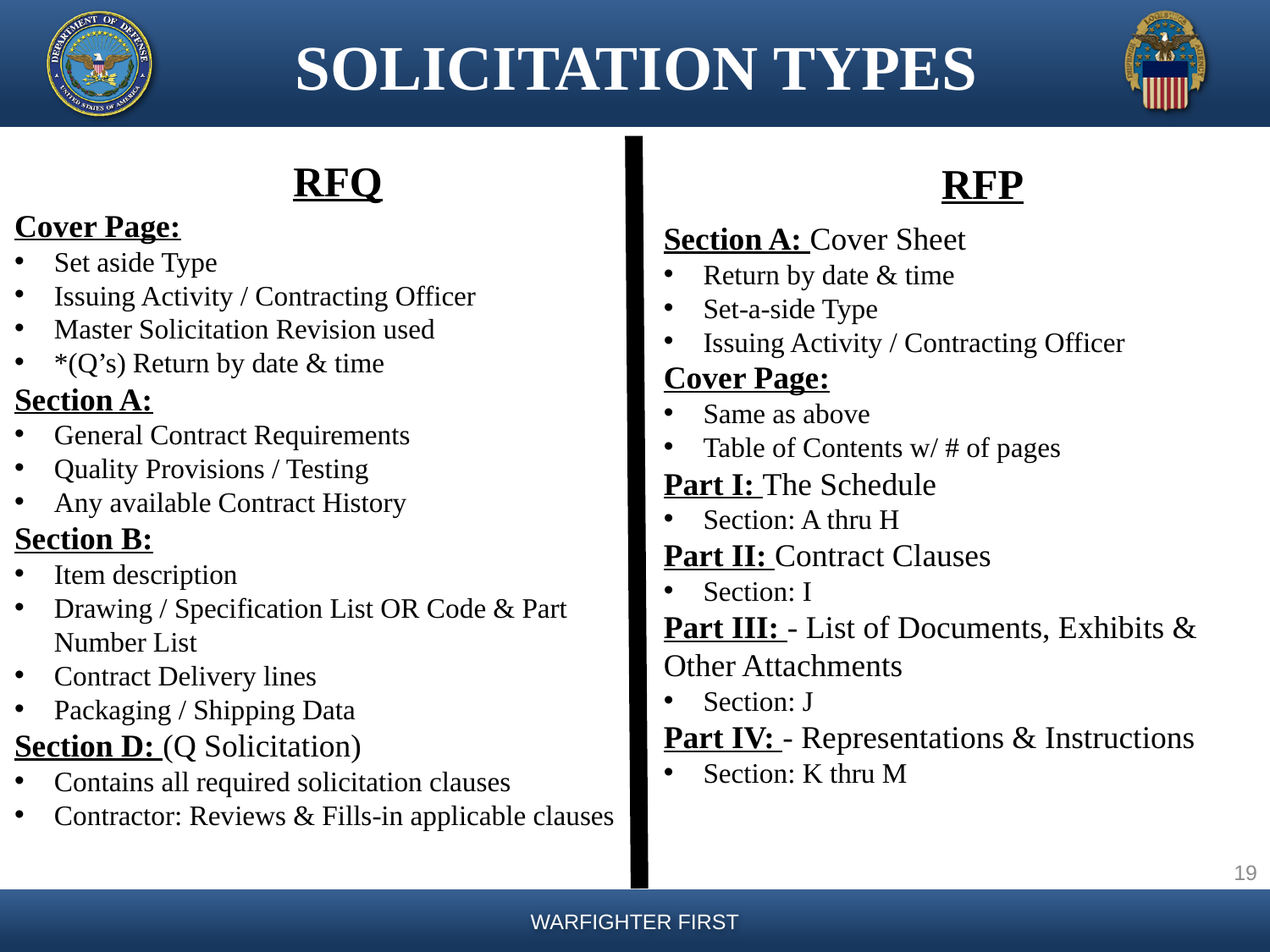

SOLICITATION TYPES
RFQ
RFP
Cover Page:
Set aside Type
Issuing Activity / Contracting Officer
Master Solicitation Revision used
*(Q’s) Return by date & time
Section A:
General Contract Requirements
Quality Provisions / Testing
Any available Contract History
Section B:
Item description
Drawing / Specification List OR Code & Part Number List
Contract Delivery lines
Packaging / Shipping Data
Section D: (Q Solicitation)
Contains all required solicitation clauses
Contractor: Reviews & Fills-in applicable clauses

Section A: Cover Sheet
Return by date & time
Set-a-side Type
Issuing Activity / Contracting Officer
Cover Page:
Same as above
Table of Contents w/ # of pages
Part I: The Schedule
Section: A thru H
Part II: Contract Clauses
Section: I
Part III: - List of Documents, Exhibits & Other Attachments
Section: J
Part IV: - Representations & Instructions
Section: K thru M